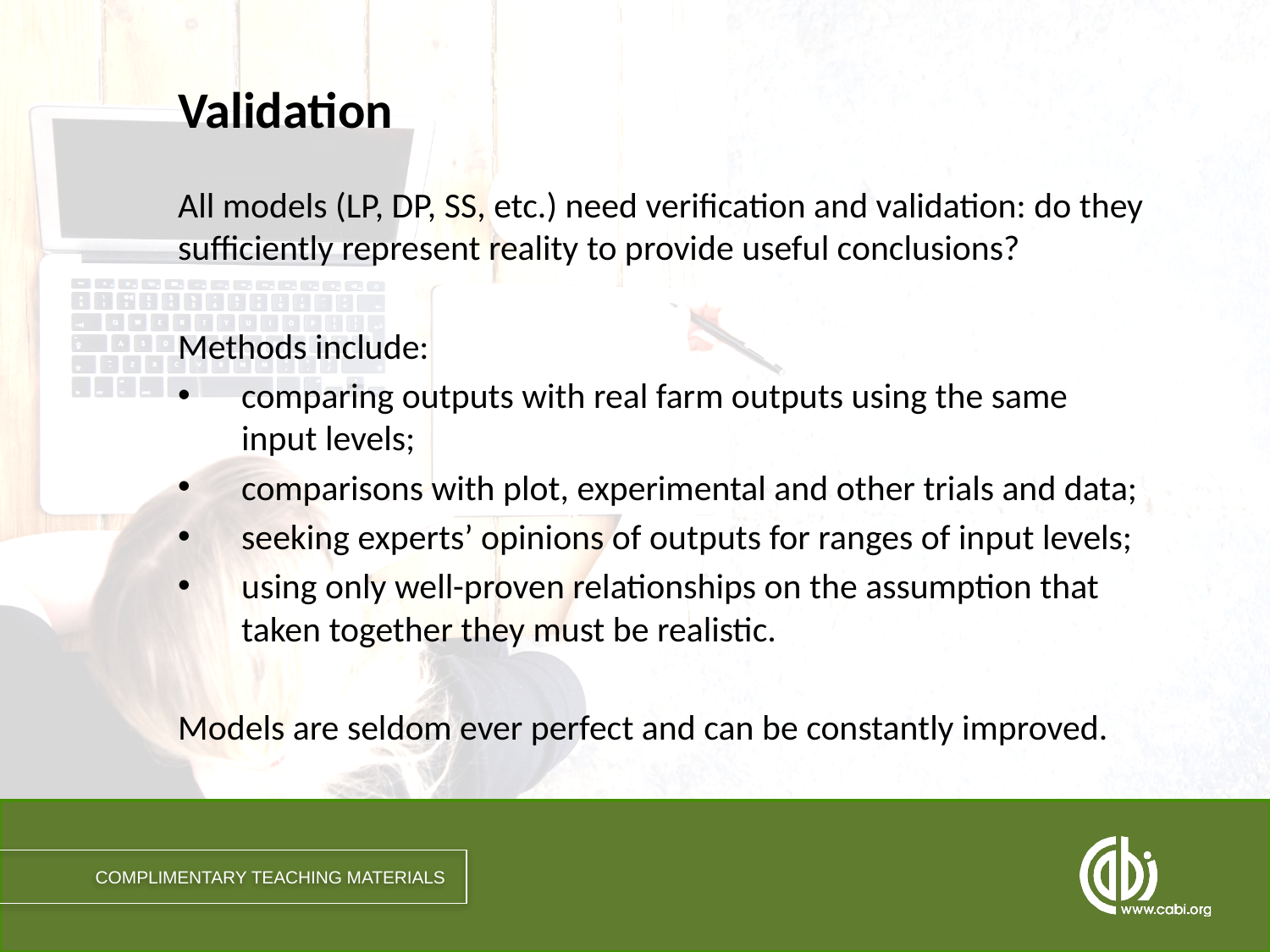

# Validation
All models (LP, DP, SS, etc.) need verification and validation: do they sufficiently represent reality to provide useful conclusions?

Methods include:
comparing outputs with real farm outputs using the same input levels;
comparisons with plot, experimental and other trials and data;
seeking experts’ opinions of outputs for ranges of input levels;
using only well-proven relationships on the assumption that taken together they must be realistic.

Models are seldom ever perfect and can be constantly improved.